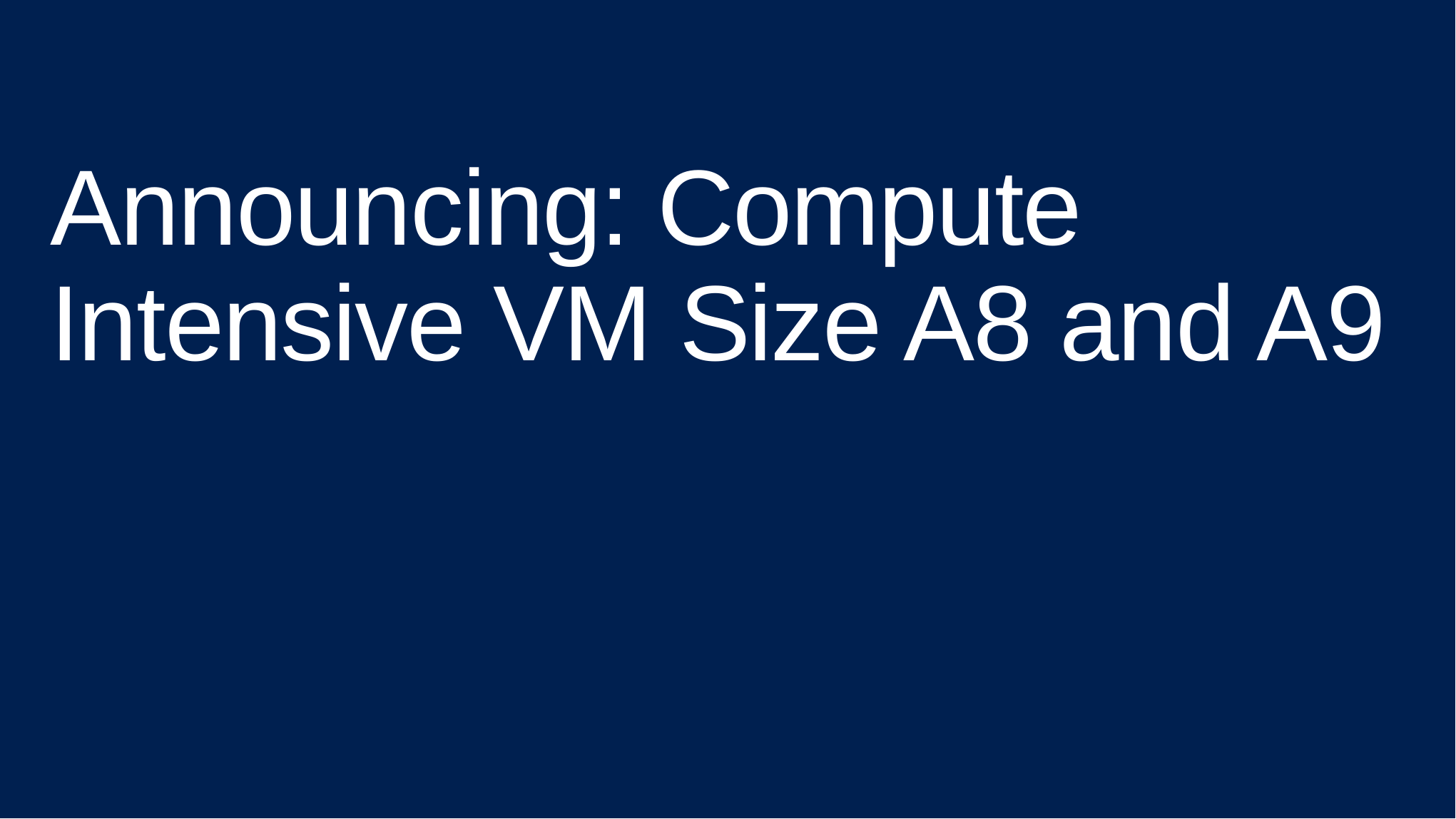

# Announcing: Compute Intensive VM Size A8 and A9